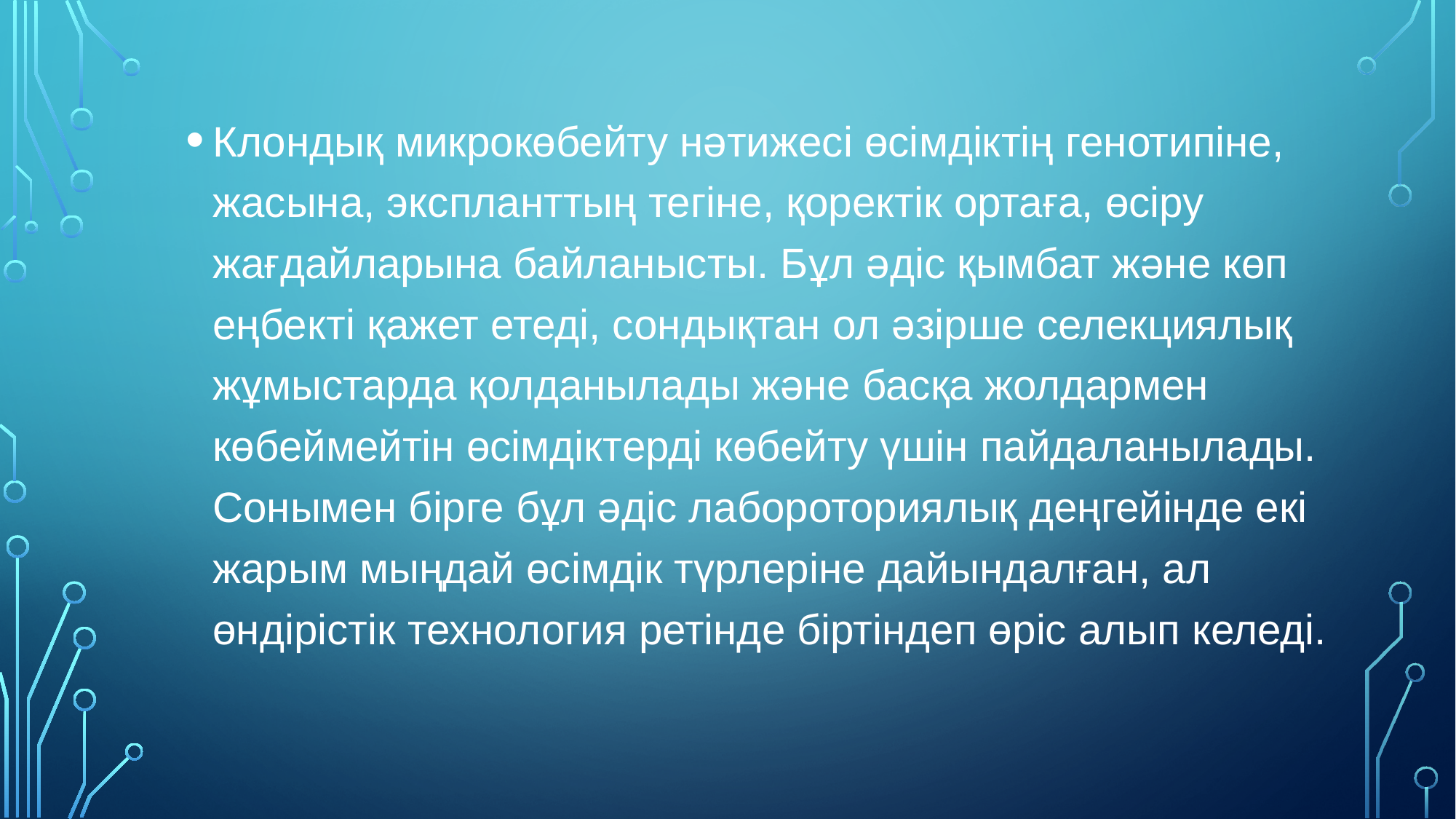

Клондық микрокөбейту нәтижесі өсімдіктің генотипіне, жасына, экспланттың тегіне, қоректік ортаға, өсіру жағдайларына байланысты. Бұл әдіс қымбат және көп еңбекті қажет етеді, сондықтан ол әзірше селекциялық жұмыстарда қолданылады және басқа жолдармен көбеймейтін өсімдіктерді көбейту үшін пайдаланылады. Сонымен бірге бұл әдіс лабороториялық деңгейінде екі жарым мыңдай өсімдік түрлеріне дайындалған, ал өндірістік технология ретінде біртіндеп өріс алып келеді.